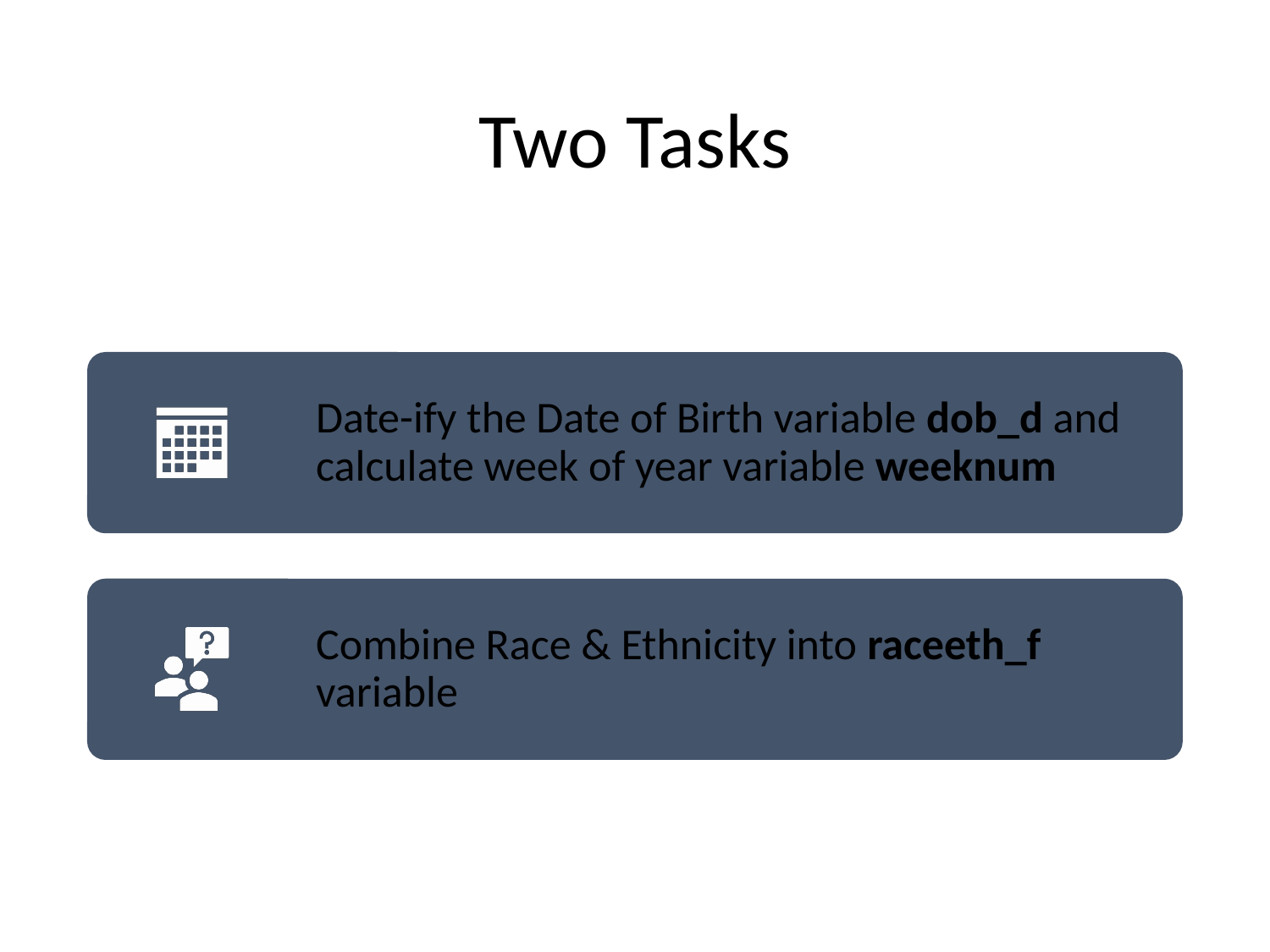

# Two Tasks
Date-ify the Date of Birth variable dob_d and calculate week of year variable weeknum
Combine Race & Ethnicity into raceeth_f variable